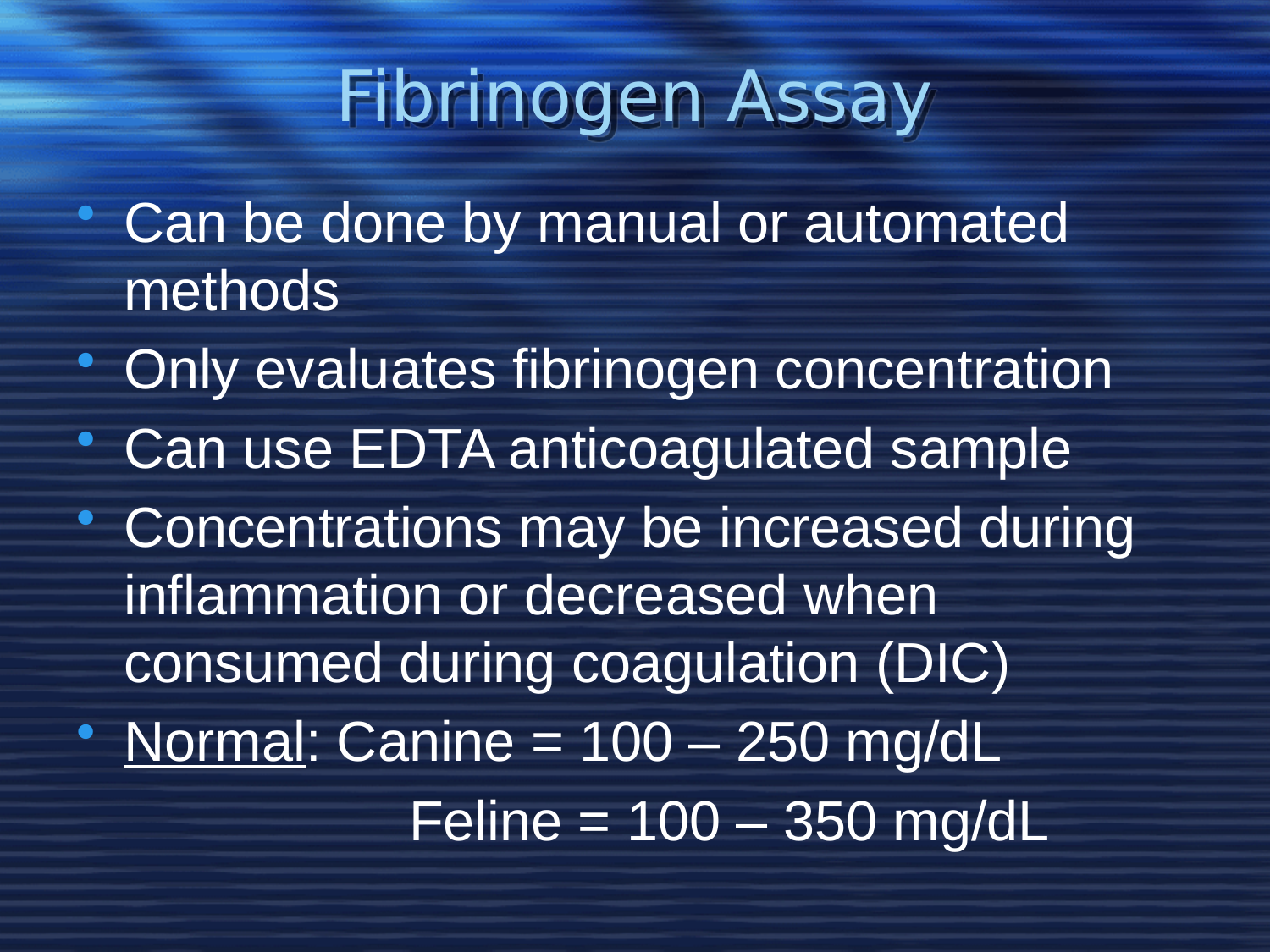

# Fibrinogen Assay
Can be done by manual or automated methods
Only evaluates fibrinogen concentration
Can use EDTA anticoagulated sample
Concentrations may be increased during inflammation or decreased when consumed during coagulation (DIC)
Normal: Canine = 100 – 250 mg/dL
			  Feline = 100 – 350 mg/dL